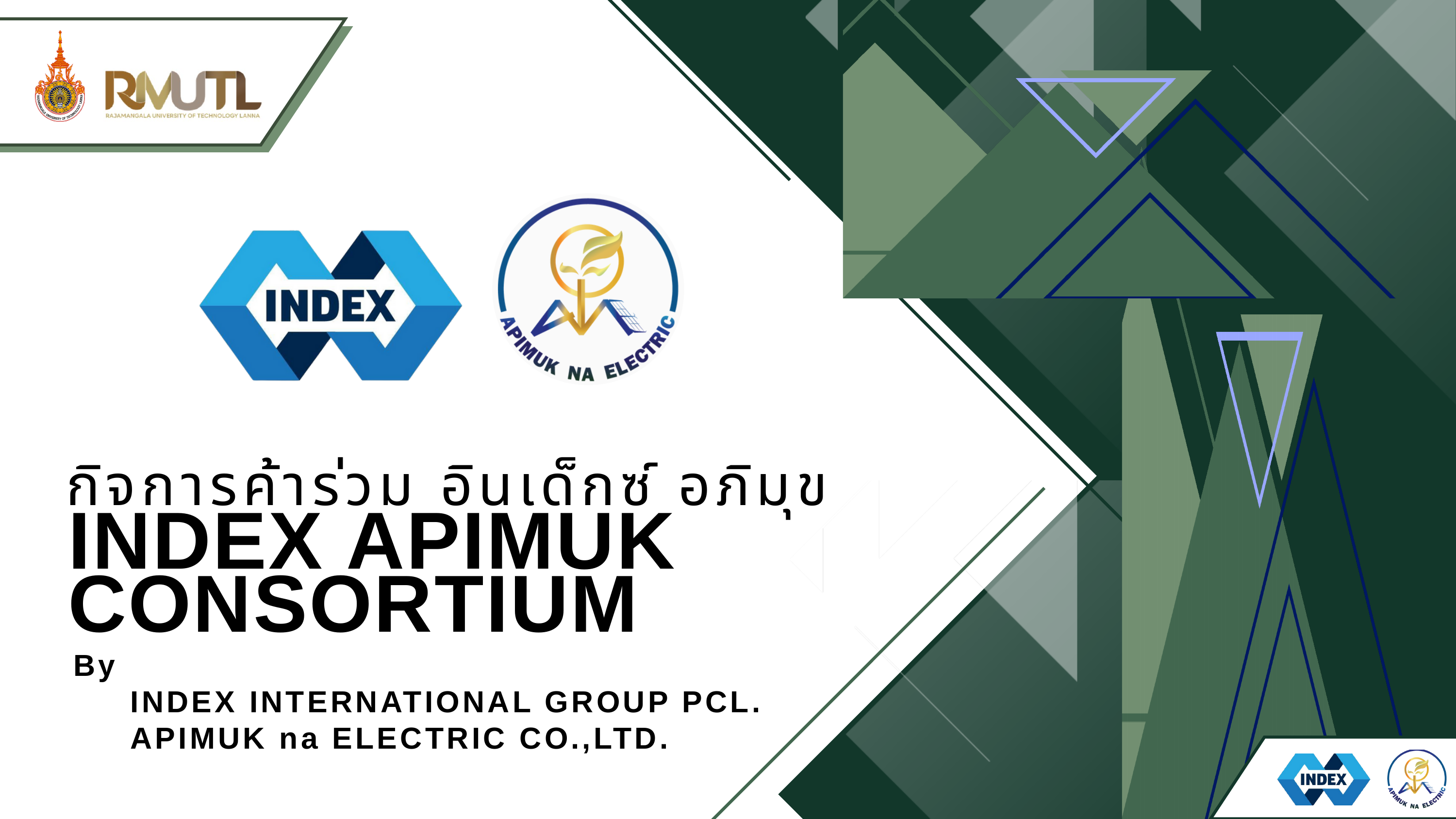

กิจการค้าร่วม อินเด็กซ์ อภิมุข

INDEX APIMUK CONSORTIUM
By
     INDEX INTERNATIONAL GROUP PCL.
     APIMUK na ELECTRIC CO.,LTD.